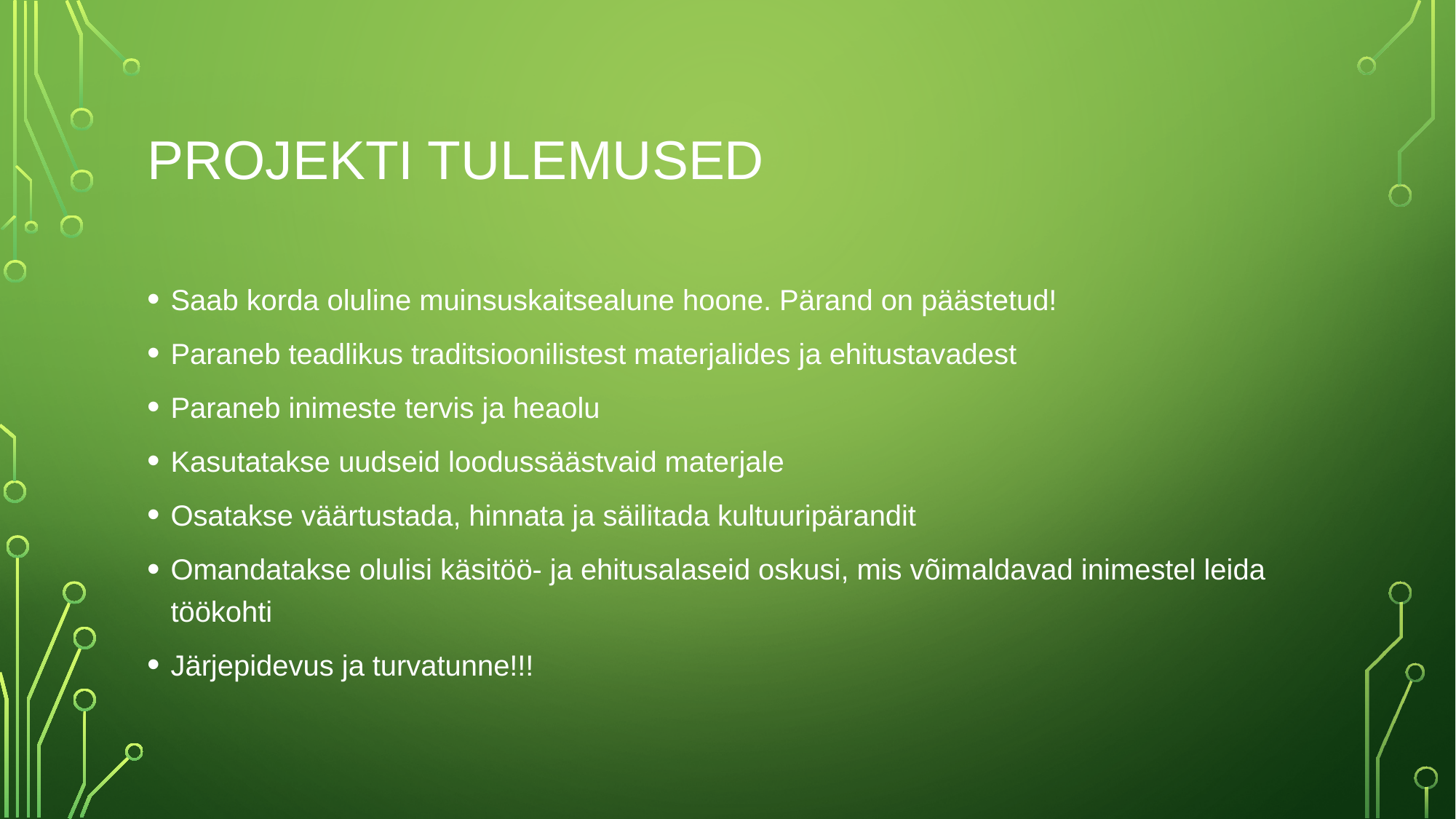

# PROJEKTI TULEMUSED
Saab korda oluline muinsuskaitsealune hoone. Pärand on päästetud!
Paraneb teadlikus traditsioonilistest materjalides ja ehitustavadest
Paraneb inimeste tervis ja heaolu
Kasutatakse uudseid loodussäästvaid materjale
Osatakse väärtustada, hinnata ja säilitada kultuuripärandit
Omandatakse olulisi käsitöö- ja ehitusalaseid oskusi, mis võimaldavad inimestel leida töökohti
Järjepidevus ja turvatunne!!!